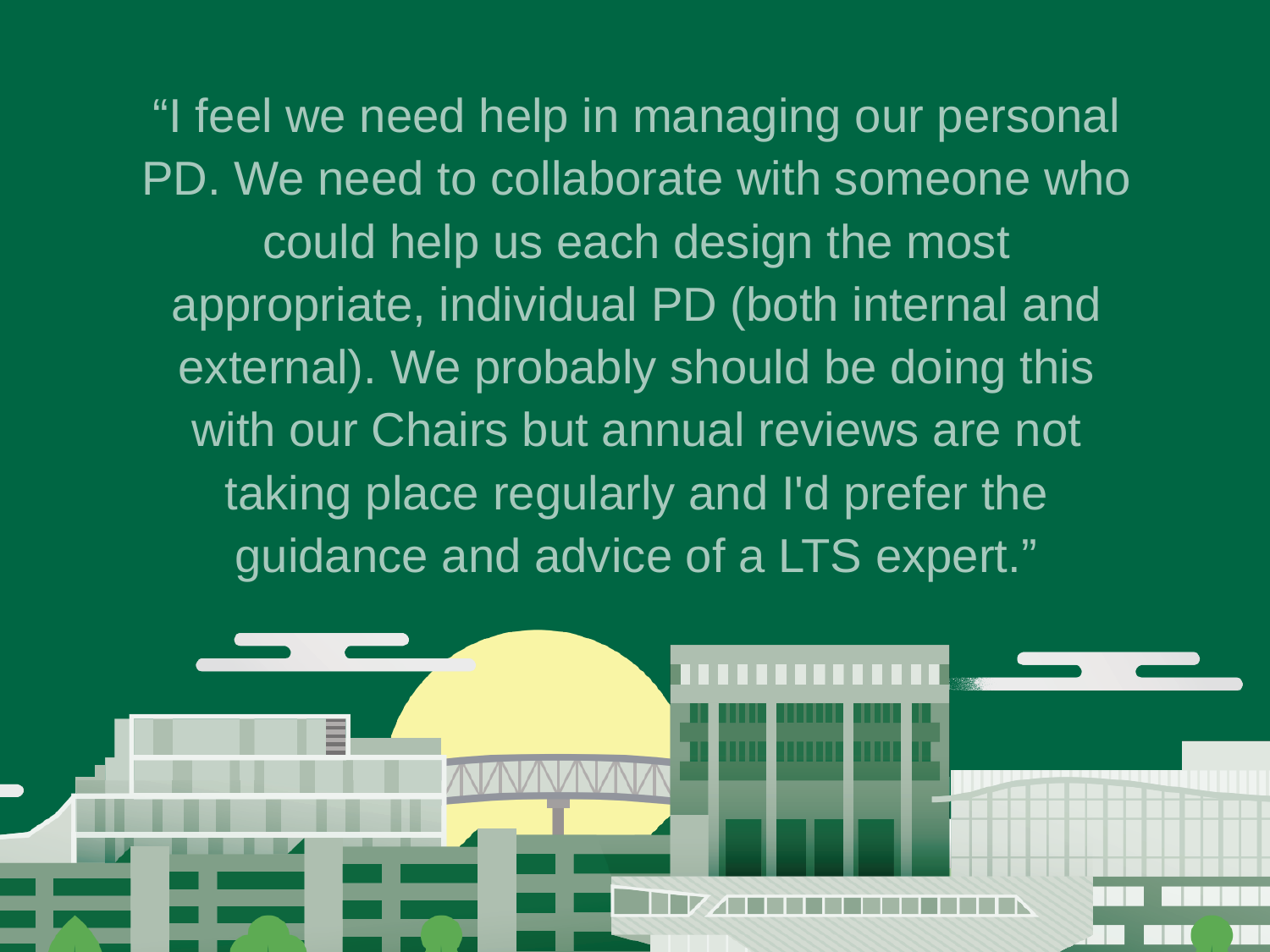

# “I feel we need help in managing our personal PD. We need to collaborate with someone who could help us each design the most appropriate, individual PD (both internal and external). We probably should be doing this with our Chairs but annual reviews are not taking place regularly and I'd prefer the guidance and advice of a LTS expert.”